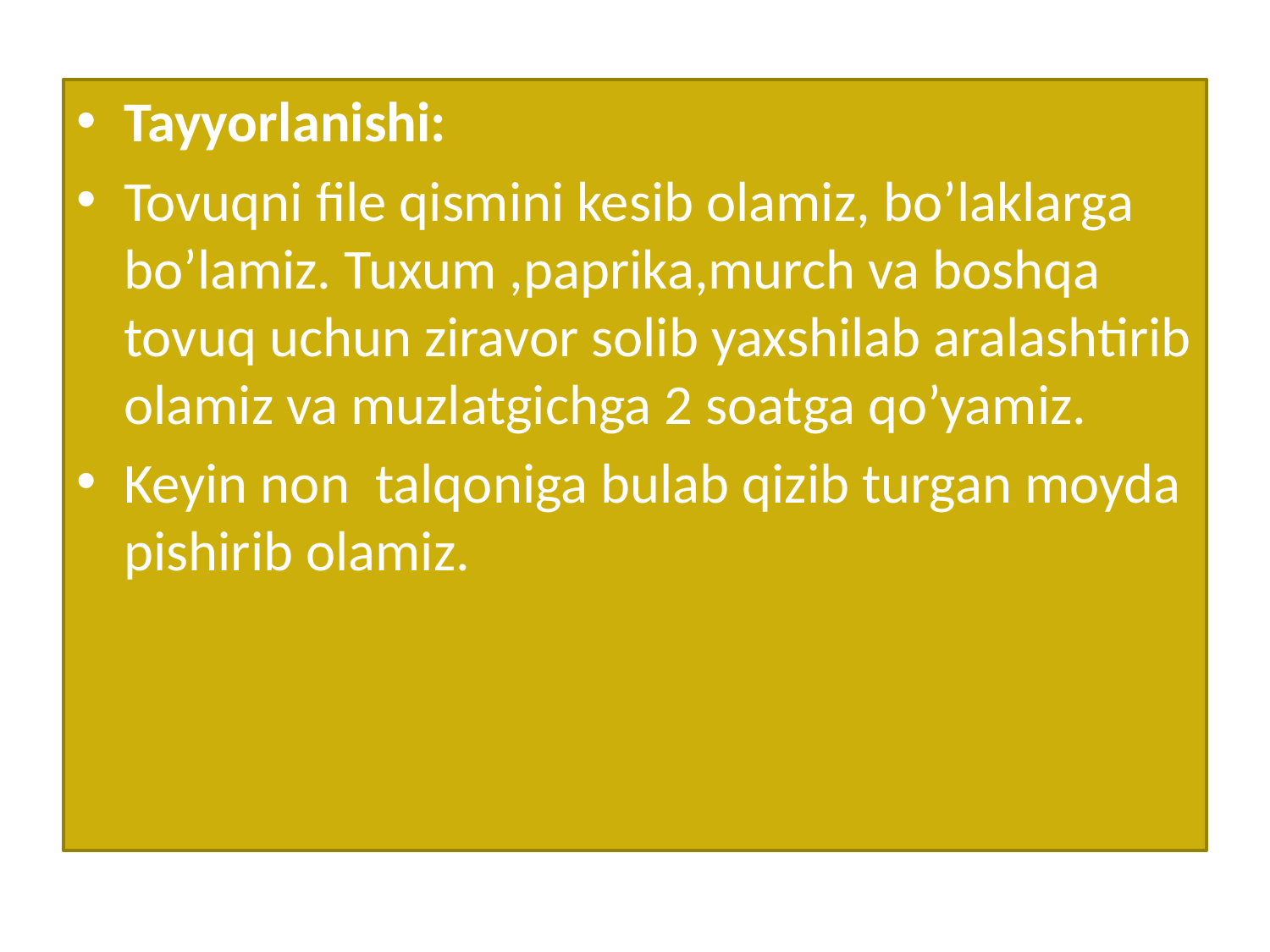

Tayyorlanishi:
Tovuqni file qismini kesib olamiz, bo’laklarga bo’lamiz. Tuxum ,paprika,murch va boshqa tovuq uchun ziravor solib yaxshilab aralashtirib olamiz va muzlatgichga 2 soatga qo’yamiz.
Keyin non  talqoniga bulab qizib turgan moyda pishirib olamiz.